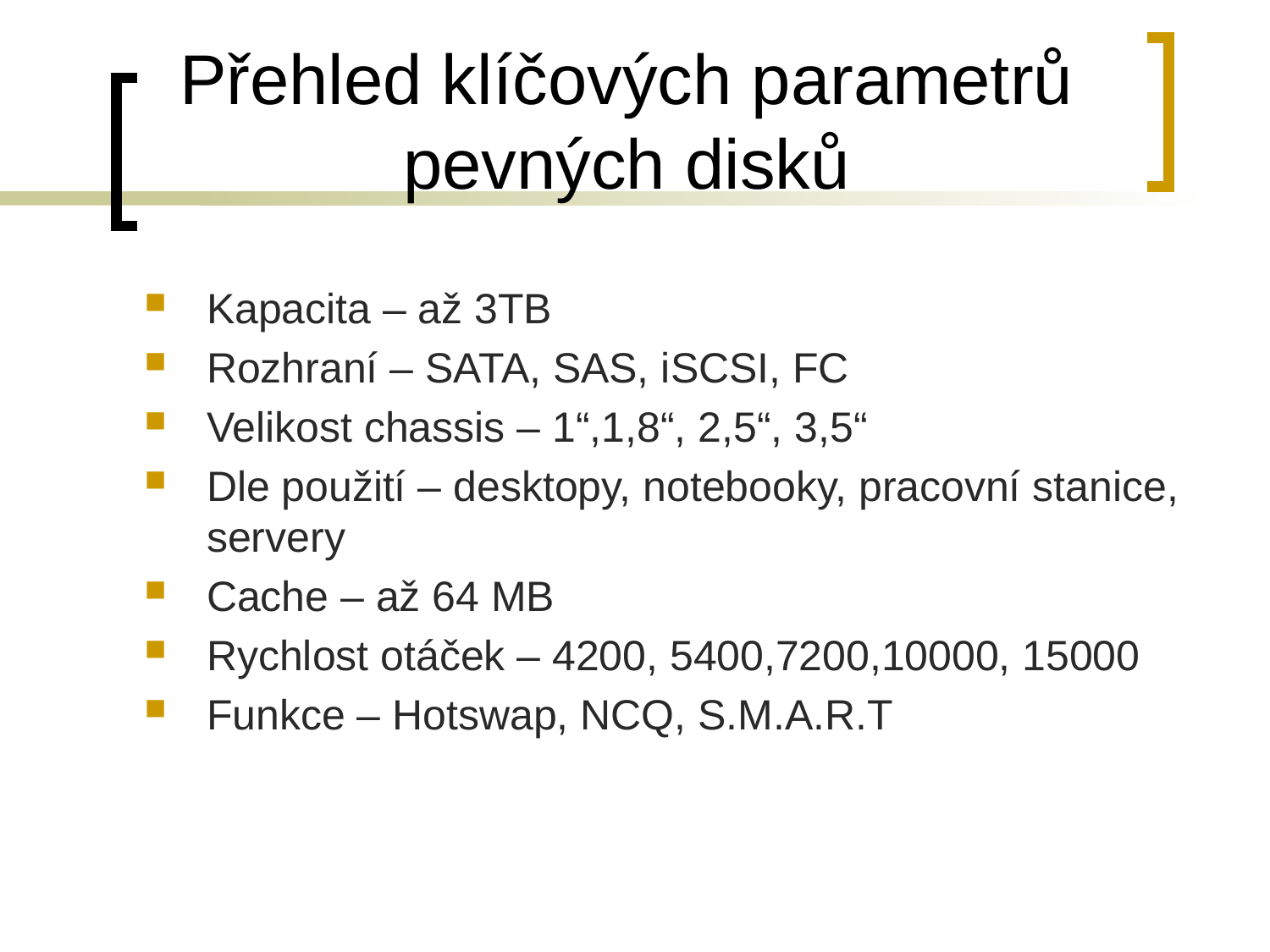

# Přehled klíčových parametrů pevných disků
Kapacita – až 3TB
Rozhraní – SATA, SAS, iSCSI, FC
Velikost chassis – 1“,1,8“, 2,5“, 3,5“
Dle použití – desktopy, notebooky, pracovní stanice, servery
Cache – až 64 MB
Rychlost otáček – 4200, 5400,7200,10000, 15000
Funkce – Hotswap, NCQ, S.M.A.R.T